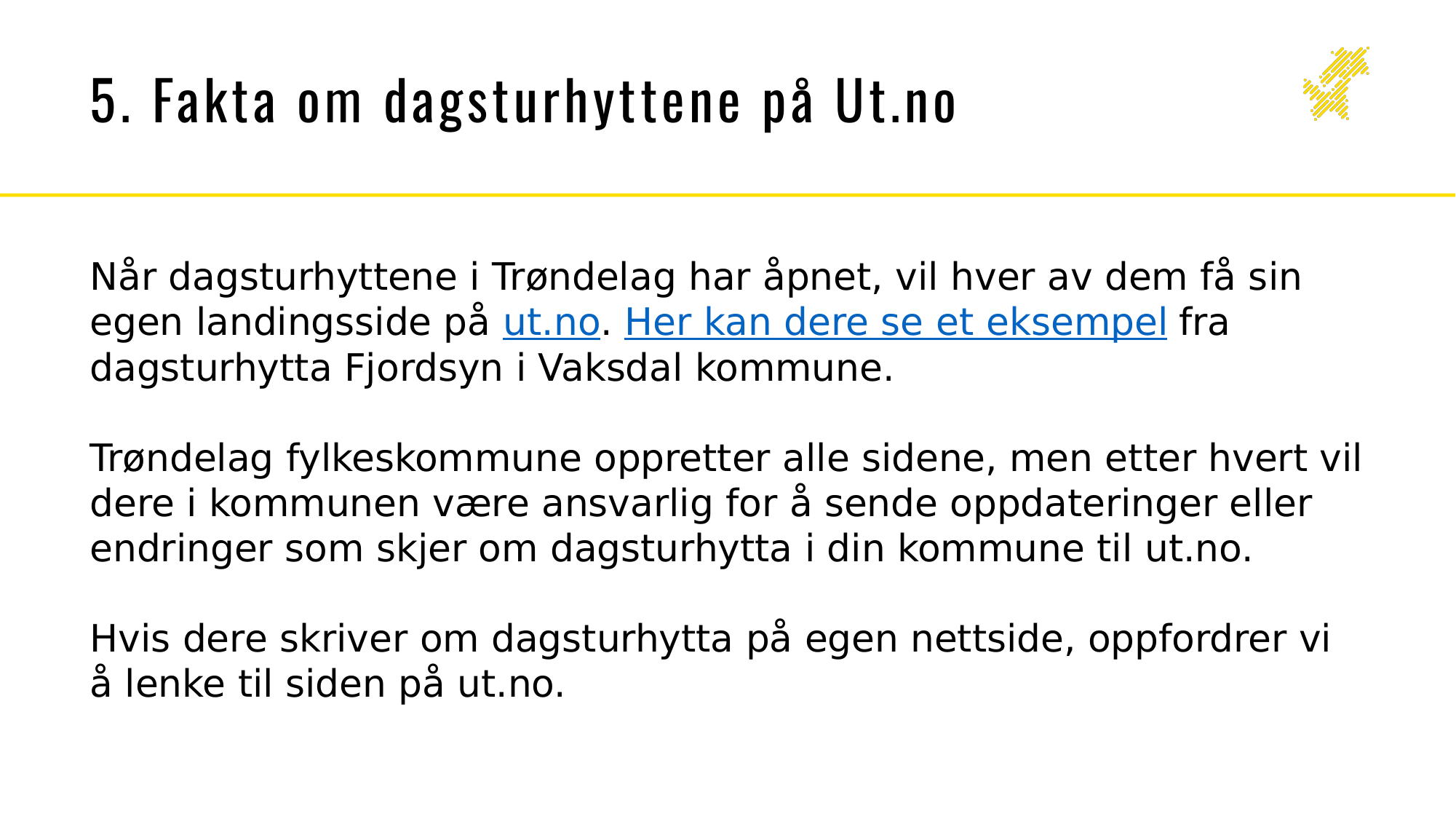

# 5. Fakta om dagsturhyttene på Ut.no
Når dagsturhyttene i Trøndelag har åpnet, vil hver av dem få sin egen landingsside på ut.no. Her kan dere se et eksempel fra dagsturhytta Fjordsyn i Vaksdal kommune.

Trøndelag fylkeskommune oppretter alle sidene, men etter hvert vil dere i kommunen være ansvarlig for å sende oppdateringer eller endringer som skjer om dagsturhytta i din kommune til ut.no.
Hvis dere skriver om dagsturhytta på egen nettside, oppfordrer vi å lenke til siden på ut.no.